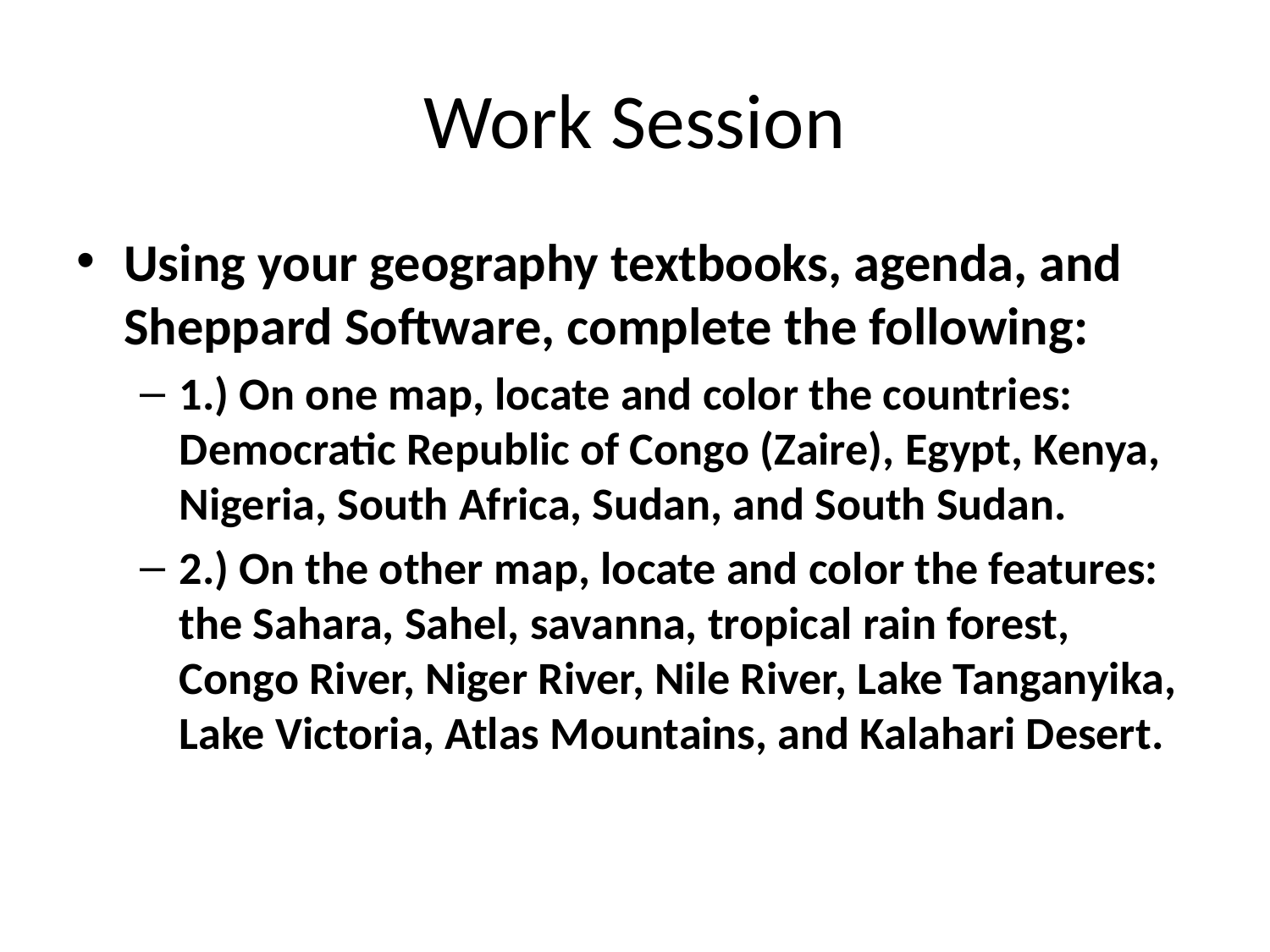

# Work Session
Using your geography textbooks, agenda, and Sheppard Software, complete the following:
1.) On one map, locate and color the countries: Democratic Republic of Congo (Zaire), Egypt, Kenya, Nigeria, South Africa, Sudan, and South Sudan.
2.) On the other map, locate and color the features: the Sahara, Sahel, savanna, tropical rain forest, Congo River, Niger River, Nile River, Lake Tanganyika, Lake Victoria, Atlas Mountains, and Kalahari Desert.